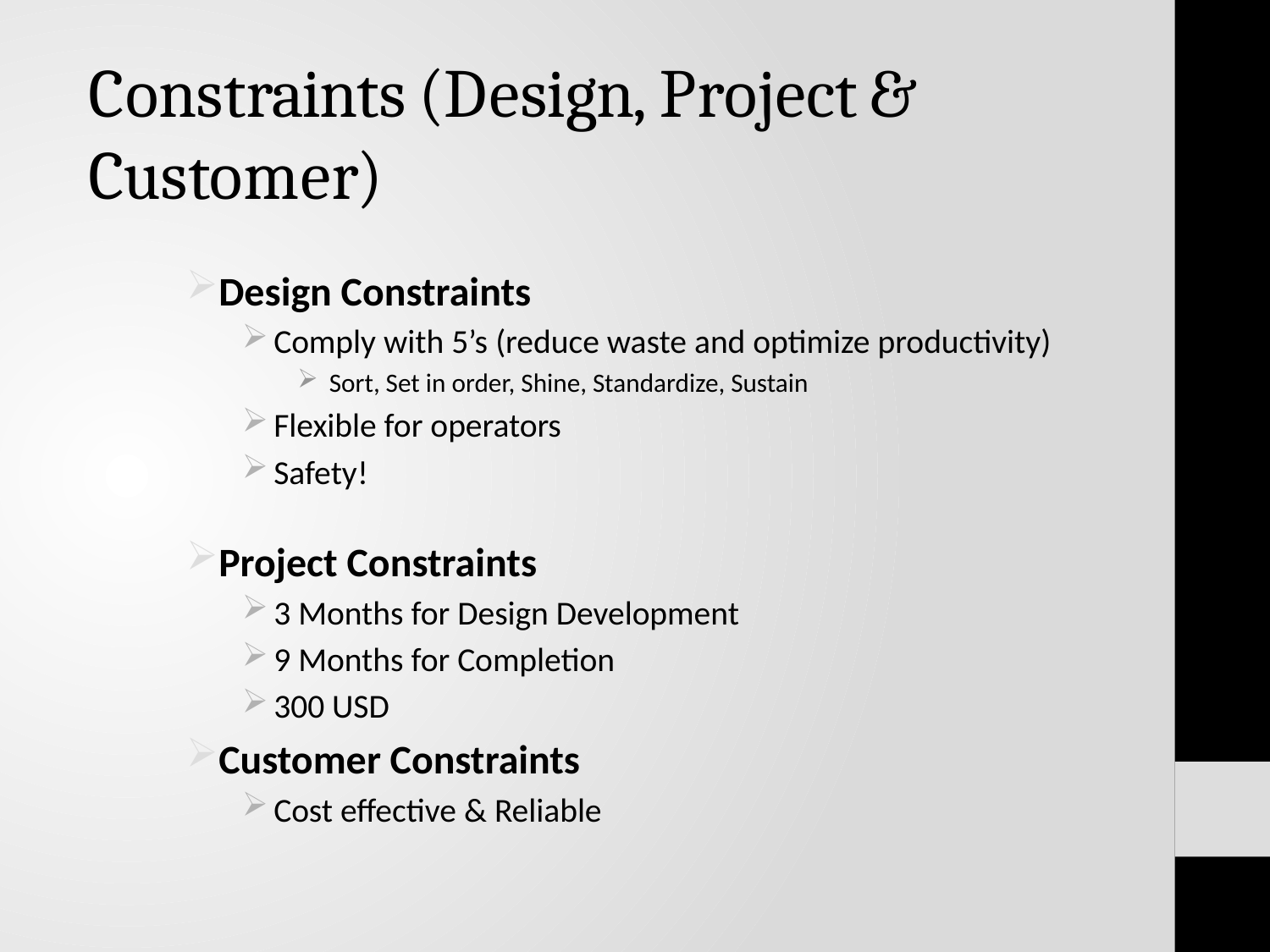

# Constraints (Design, Project & Customer)
Design Constraints
Comply with 5’s (reduce waste and optimize productivity)
Sort, Set in order, Shine, Standardize, Sustain
Flexible for operators
Safety!

Project Constraints
3 Months for Design Development
9 Months for Completion
300 USD
Customer Constraints
Cost effective & Reliable